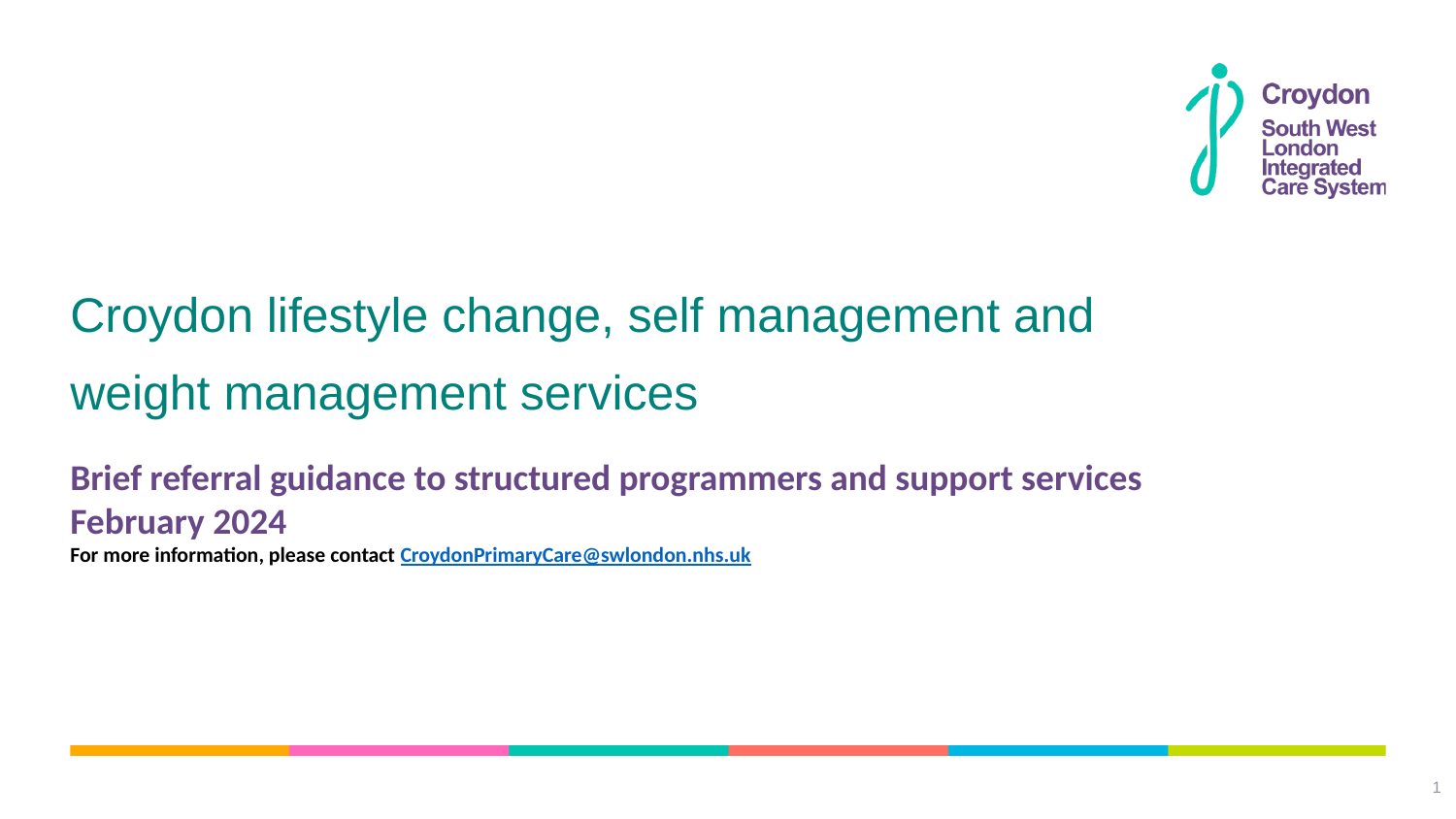

Croydon lifestyle change, self management and weight management services

Brief referral guidance to structured programmers and support services February 2024
For more information, please contact CroydonPrimaryCare@swlondon.nhs.uk
1